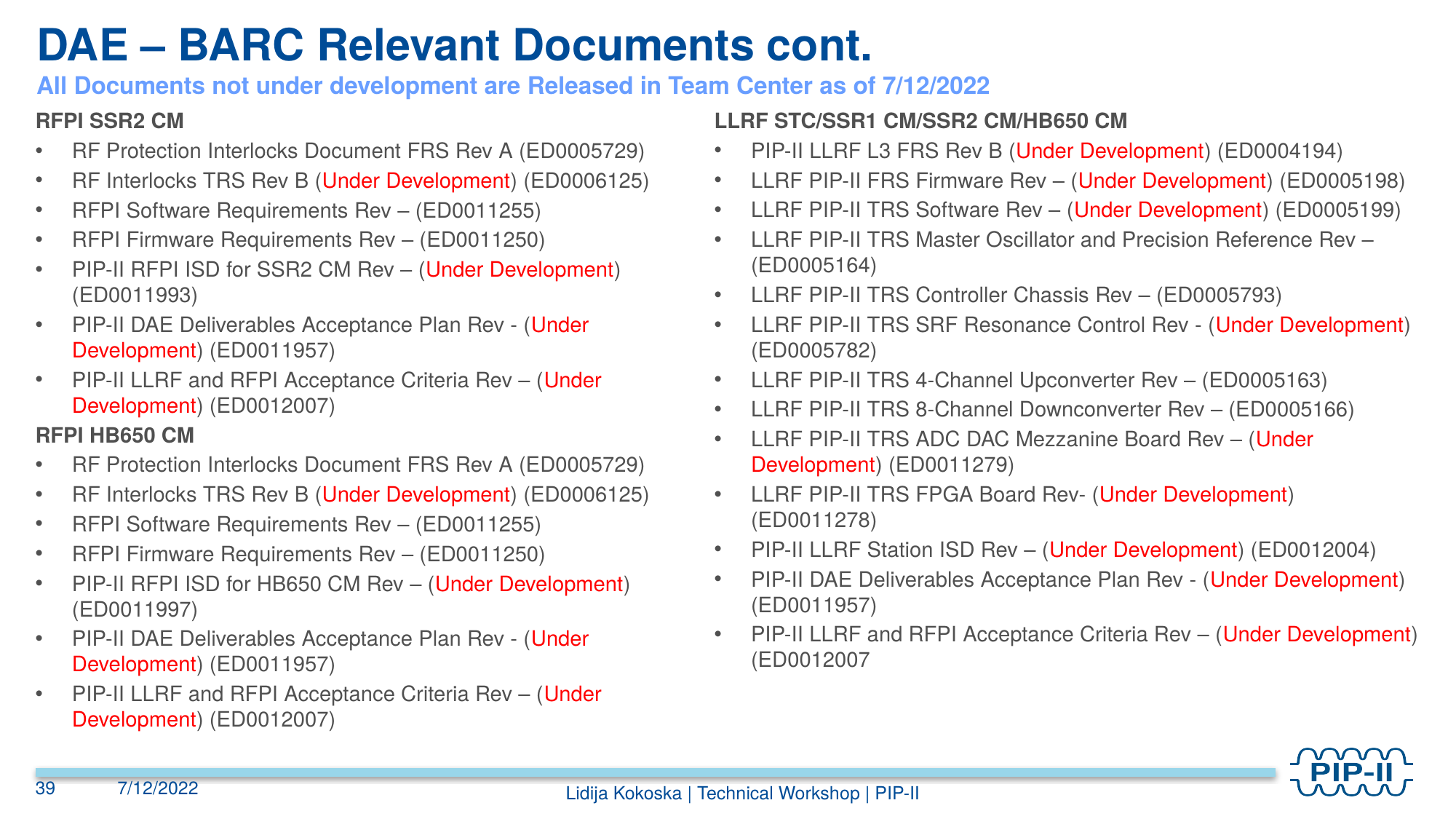

# DAE – BARC Relevant Documents cont. All Documents not under development are Released in Team Center as of 7/12/2022
RFPI SSR2 CM
RF Protection Interlocks Document FRS Rev A (ED0005729)
RF Interlocks TRS Rev B (Under Development) (ED0006125)
RFPI Software Requirements Rev – (ED0011255)
RFPI Firmware Requirements Rev – (ED0011250)
PIP-II RFPI ISD for SSR2 CM Rev – (Under Development) (ED0011993)
PIP-II DAE Deliverables Acceptance Plan Rev - (Under Development) (ED0011957)
PIP-II LLRF and RFPI Acceptance Criteria Rev – (Under Development) (ED0012007)
RFPI HB650 CM
RF Protection Interlocks Document FRS Rev A (ED0005729)
RF Interlocks TRS Rev B (Under Development) (ED0006125)
RFPI Software Requirements Rev – (ED0011255)
RFPI Firmware Requirements Rev – (ED0011250)
PIP-II RFPI ISD for HB650 CM Rev – (Under Development) (ED0011997)
PIP-II DAE Deliverables Acceptance Plan Rev - (Under Development) (ED0011957)
PIP-II LLRF and RFPI Acceptance Criteria Rev – (Under Development) (ED0012007)
LLRF STC/SSR1 CM/SSR2 CM/HB650 CM
PIP-II LLRF L3 FRS Rev B (Under Development) (ED0004194)
LLRF PIP-II FRS Firmware Rev – (Under Development) (ED0005198)
LLRF PIP-II TRS Software Rev – (Under Development) (ED0005199)
LLRF PIP-II TRS Master Oscillator and Precision Reference Rev – (ED0005164)
LLRF PIP-II TRS Controller Chassis Rev – (ED0005793)
LLRF PIP-II TRS SRF Resonance Control Rev - (Under Development) (ED0005782)
LLRF PIP-II TRS 4-Channel Upconverter Rev – (ED0005163)
LLRF PIP-II TRS 8-Channel Downconverter Rev – (ED0005166)
LLRF PIP-II TRS ADC DAC Mezzanine Board Rev – (Under Development) (ED0011279)
LLRF PIP-II TRS FPGA Board Rev- (Under Development) (ED0011278)
PIP-II LLRF Station ISD Rev – (Under Development) (ED0012004)
PIP-II DAE Deliverables Acceptance Plan Rev - (Under Development) (ED0011957)
PIP-II LLRF and RFPI Acceptance Criteria Rev – (Under Development) (ED0012007

39
7/12/2022

Lidija Kokoska | Technical Workshop | PIP-II